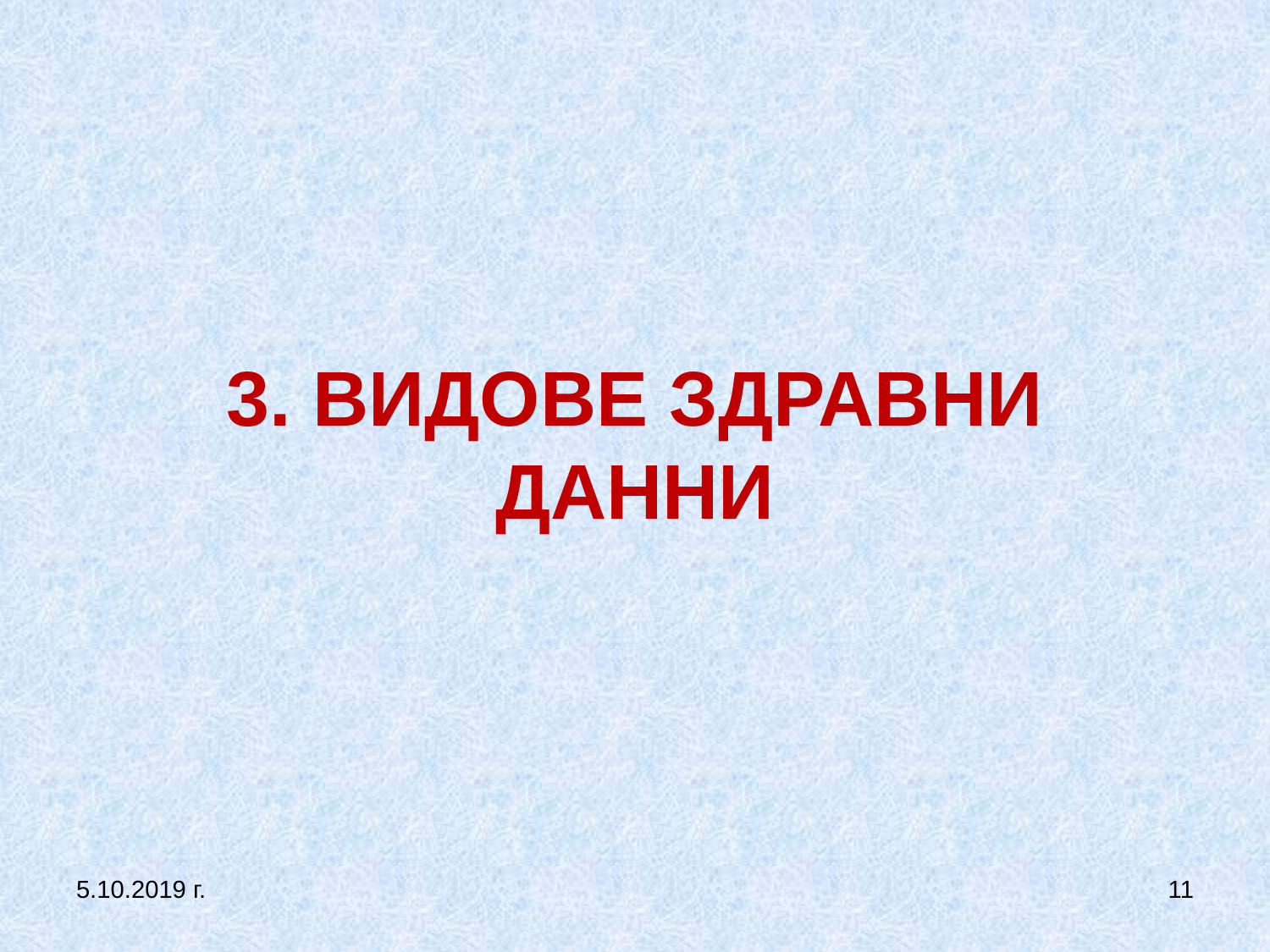

# 3. ВИДОВЕ ЗДРАВНИ ДАННИ
5.10.2019 г.
11